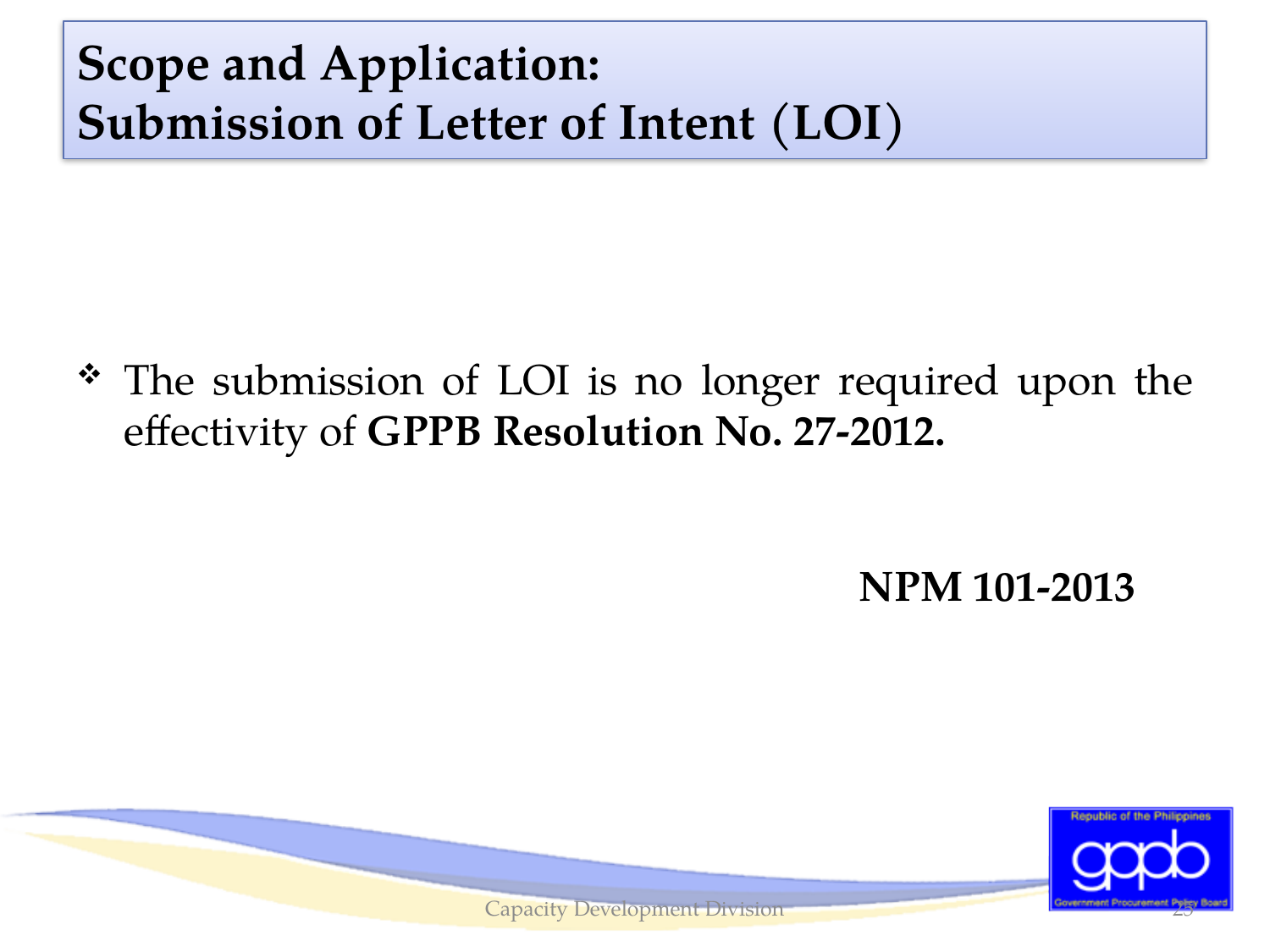

# Scope and Application: Submission of Letter of Intent (LOI)

The submission of LOI is no longer required upon the effectivity of GPPB Resolution No. 27-2012.

	   					  NPM 101-2013

Capacity Development Division
25